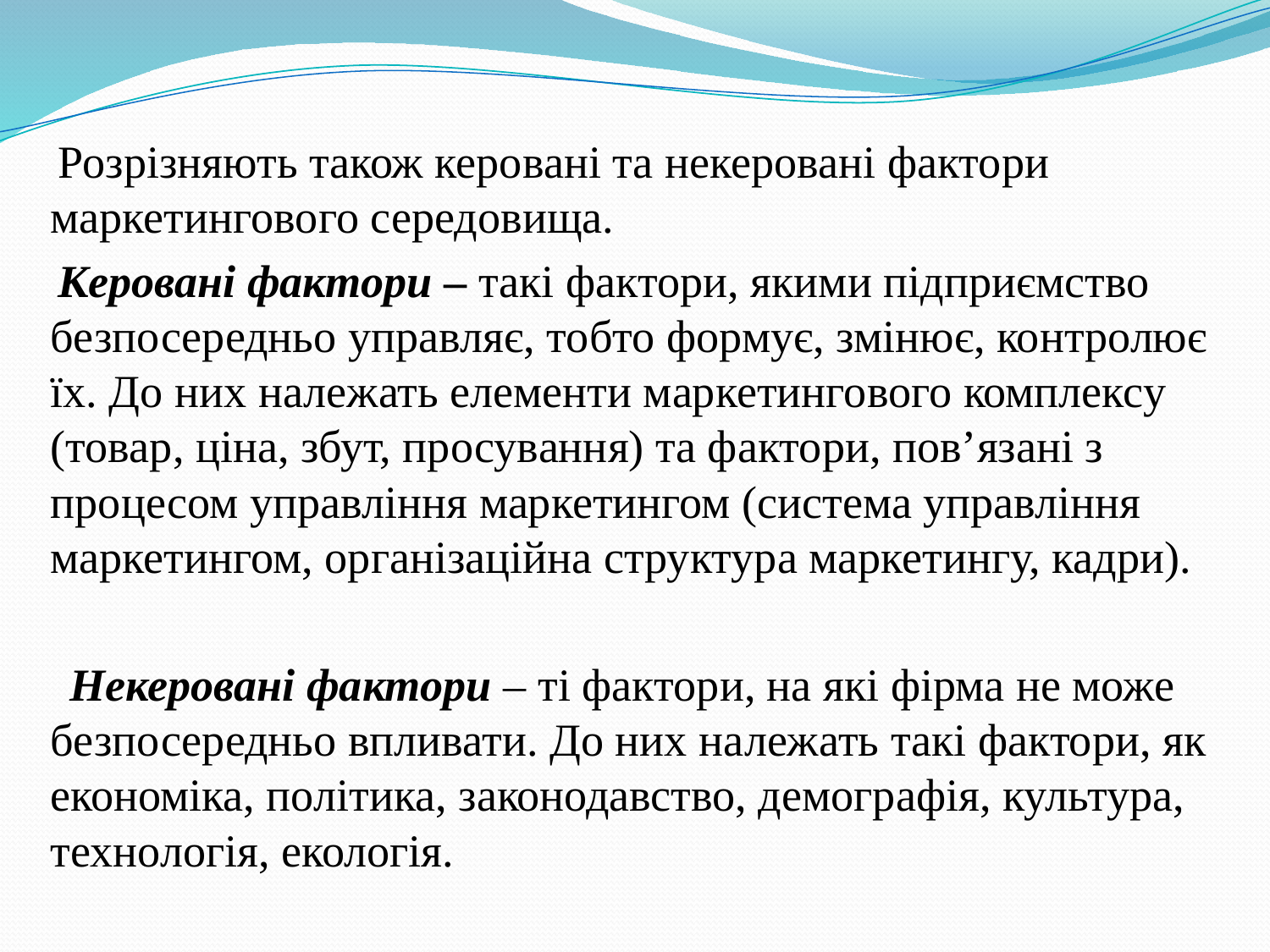

Розрізняють також керовані та некеровані фактори маркетингового середовища.
    Керовані фактори – такі фактори, якими підприємство безпосередньо управляє, тобто формує, змінює, контролює їх. До них належать елементи маркетингового комплексу (товар, ціна, збут, просування) та фактори, пов’язані з процесом управління маркетингом (система управління маркетингом, організаційна структура маркетингу, кадри).

     Некеровані фактори – ті фактори, на які фірма не може безпосередньо впливати. До них належать такі фактори, як економіка, політика, законодавство, демографія, культура, технологія, екологія.